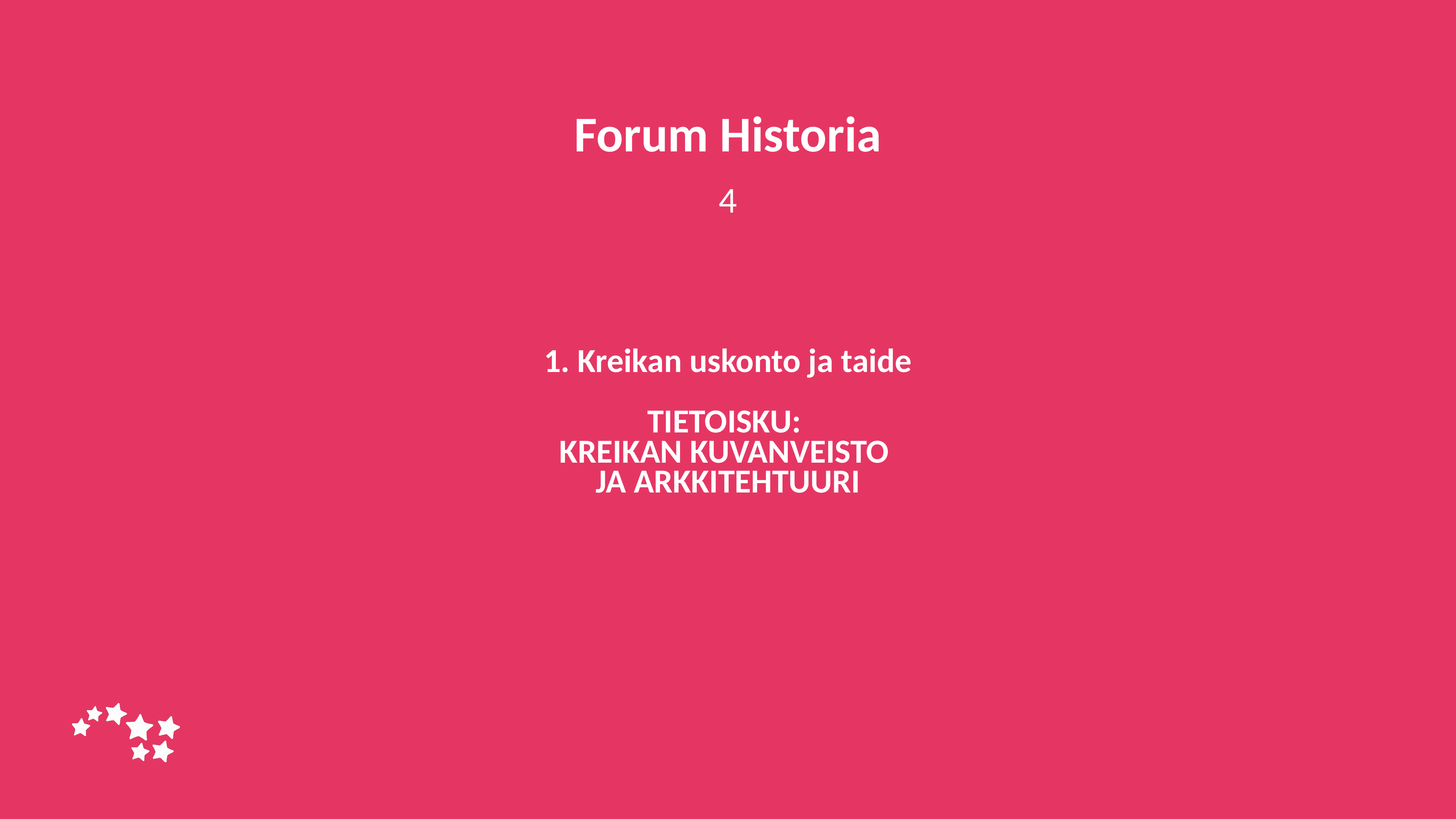

Forum Historia
4
# 1. Kreikan uskonto ja taide TIETOISKU: KREIKAN KUVANVEISTO JA ARKKITEHTUURI